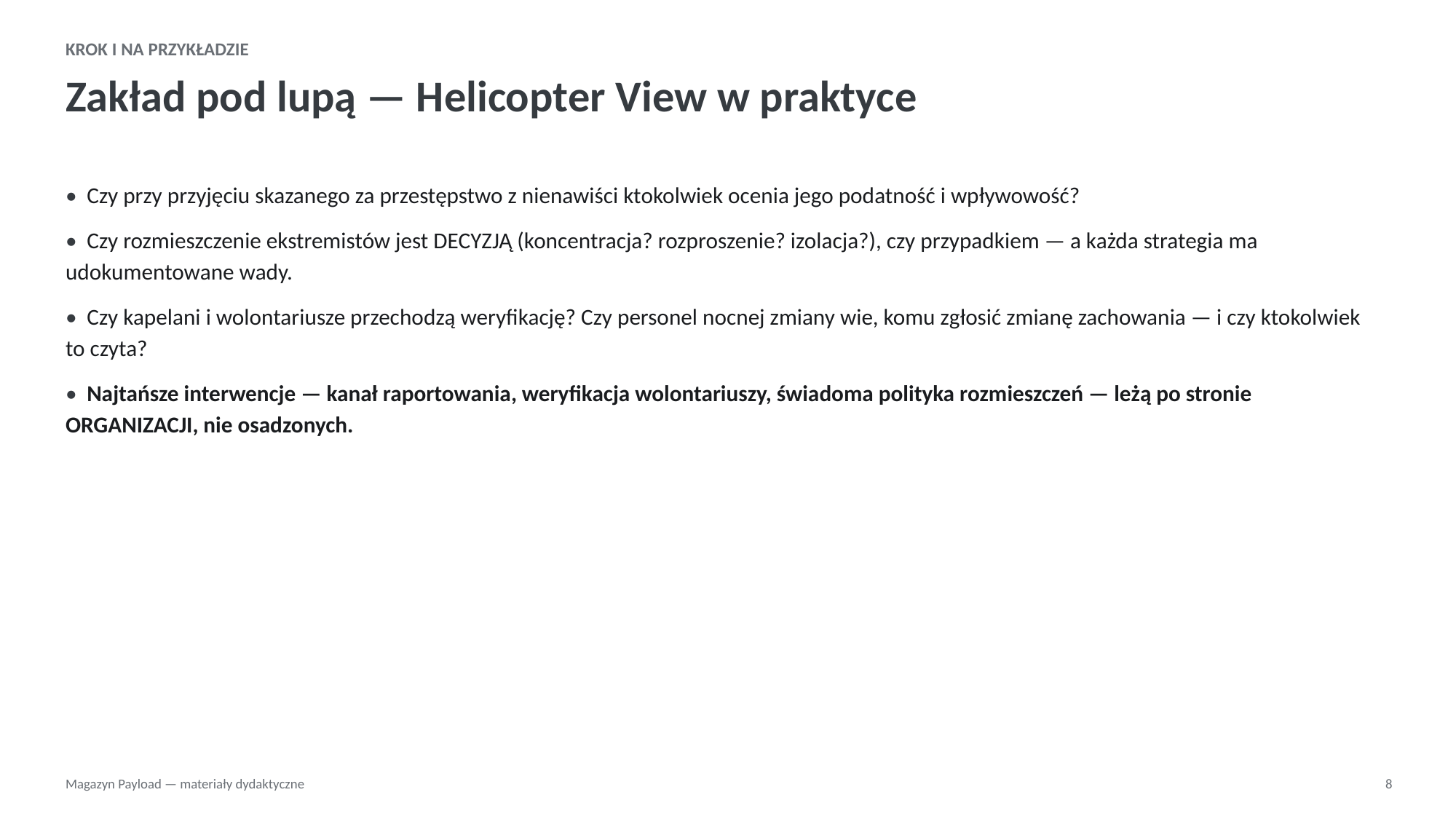

KROK I NA PRZYKŁADZIE
Zakład pod lupą — Helicopter View w praktyce
•  Czy przy przyjęciu skazanego za przestępstwo z nienawiści ktokolwiek ocenia jego podatność i wpływowość?
•  Czy rozmieszczenie ekstremistów jest DECYZJĄ (koncentracja? rozproszenie? izolacja?), czy przypadkiem — a każda strategia ma udokumentowane wady.
•  Czy kapelani i wolontariusze przechodzą weryfikację? Czy personel nocnej zmiany wie, komu zgłosić zmianę zachowania — i czy ktokolwiek to czyta?
•  Najtańsze interwencje — kanał raportowania, weryfikacja wolontariuszy, świadoma polityka rozmieszczeń — leżą po stronie ORGANIZACJI, nie osadzonych.
Magazyn Payload — materiały dydaktyczne
8